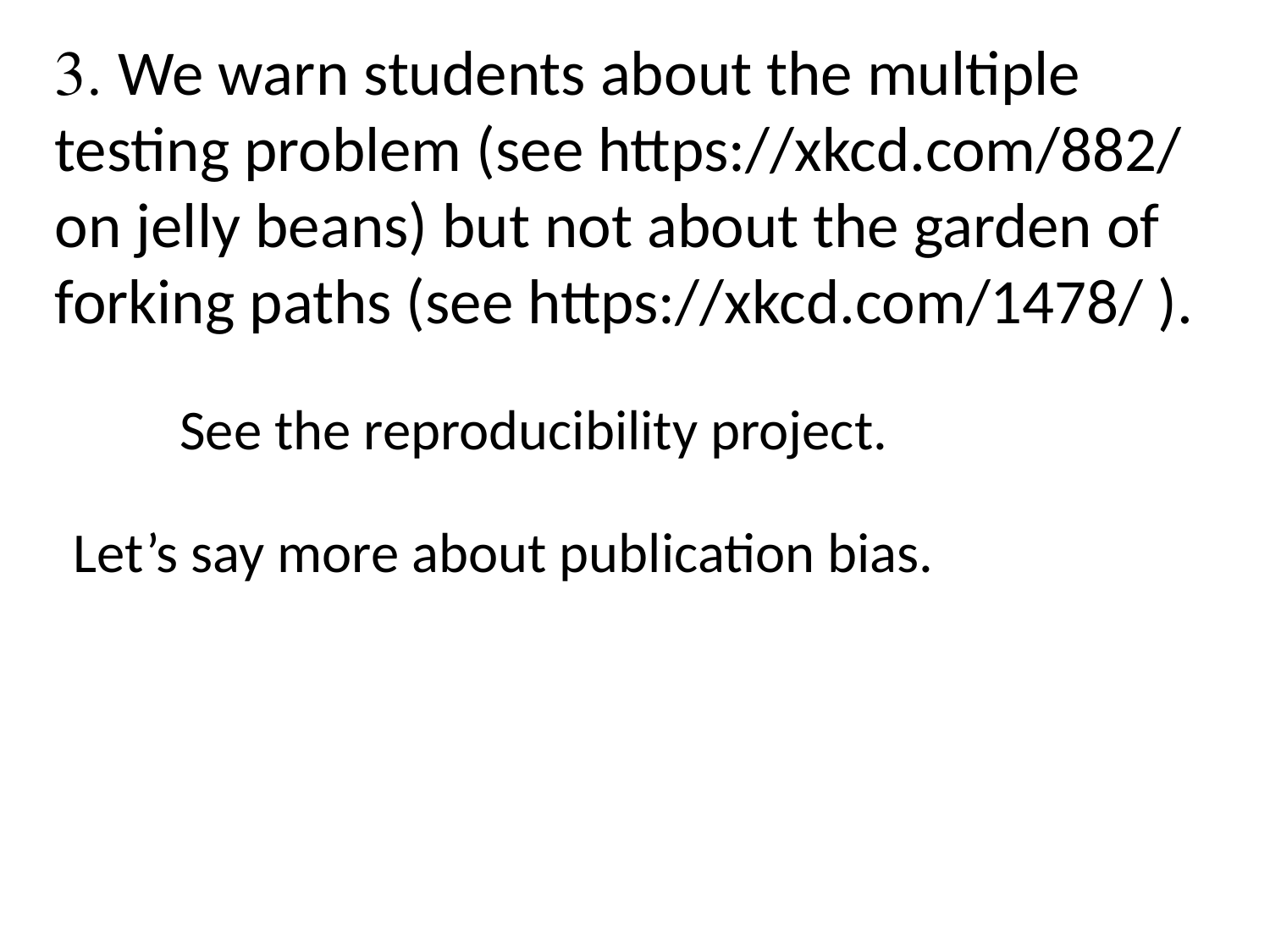

3. We warn students about the multiple testing problem (see https://xkcd.com/882/ on jelly beans) but not about the garden of forking paths (see https://xkcd.com/1478/ ).
See the reproducibility project.
Let’s say more about publication bias.